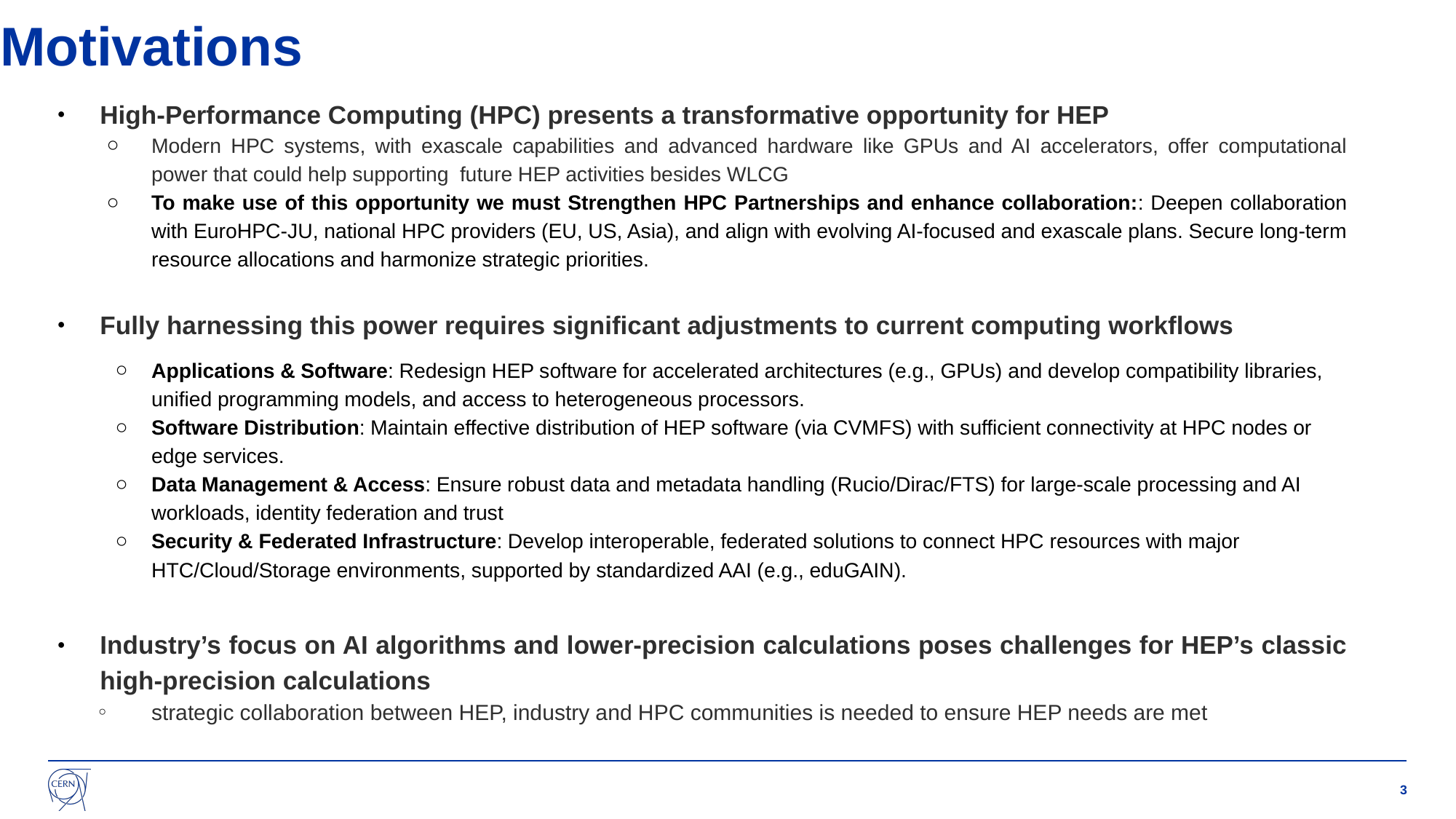

# Motivations
High-Performance Computing (HPC) presents a transformative opportunity for HEP
Modern HPC systems, with exascale capabilities and advanced hardware like GPUs and AI accelerators, offer computational power that could help supporting  future HEP activities besides WLCG
To make use of this opportunity we must Strengthen HPC Partnerships and enhance collaboration:: Deepen collaboration with EuroHPC-JU, national HPC providers (EU, US, Asia), and align with evolving AI-focused and exascale plans. Secure long-term resource allocations and harmonize strategic priorities.

Fully harnessing this power requires significant adjustments to current computing workflows
Applications & Software: Redesign HEP software for accelerated architectures (e.g., GPUs) and develop compatibility libraries, unified programming models, and access to heterogeneous processors.
Software Distribution: Maintain effective distribution of HEP software (via CVMFS) with sufficient connectivity at HPC nodes or edge services.
Data Management & Access: Ensure robust data and metadata handling (Rucio/Dirac/FTS) for large-scale processing and AI workloads, identity federation and trust
Security & Federated Infrastructure: Develop interoperable, federated solutions to connect HPC resources with major HTC/Cloud/Storage environments, supported by standardized AAI (e.g., eduGAIN).

Industry’s focus on AI algorithms and lower-precision calculations poses challenges for HEP’s classic high-precision calculations
strategic collaboration between HEP, industry and HPC communities is needed to ensure HEP needs are met
3